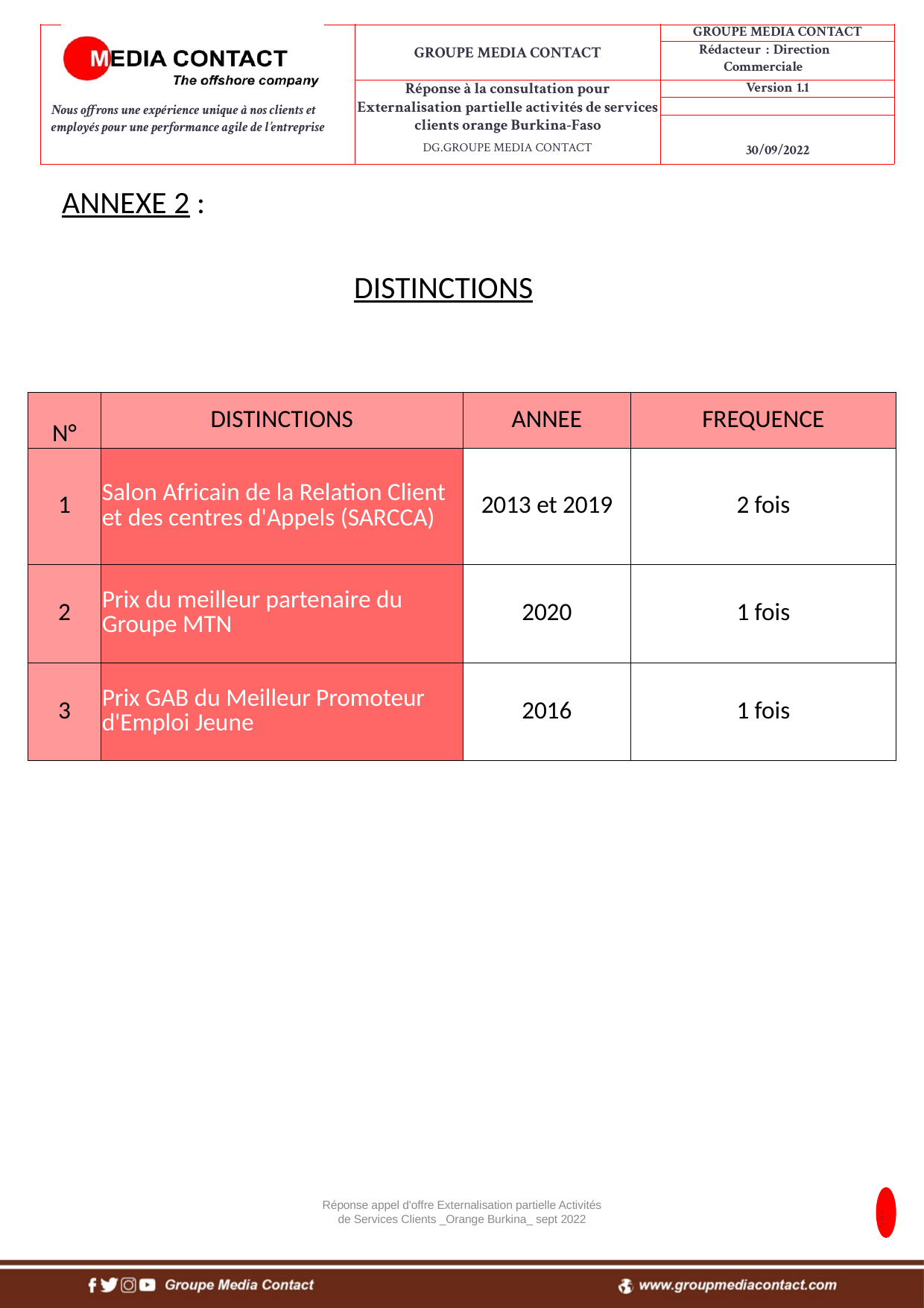

ANNEXE 2 :
DISTINCTIONS
| N° | DISTINCTIONS | ANNEE | FREQUENCE |
| --- | --- | --- | --- |
| 1 | Salon Africain de la Relation Client et des centres d'Appels (SARCCA) | 2013 et 2019 | 2 fois |
| 2 | Prix du meilleur partenaire du Groupe MTN | 2020 | 1 fois |
| 3 | Prix GAB du Meilleur Promoteur d'Emploi Jeune | 2016 | 1 fois |
Réponse appel d'offre Externalisation partielle Activités de Services Clients _Orange Burkina_ sept 2022
107